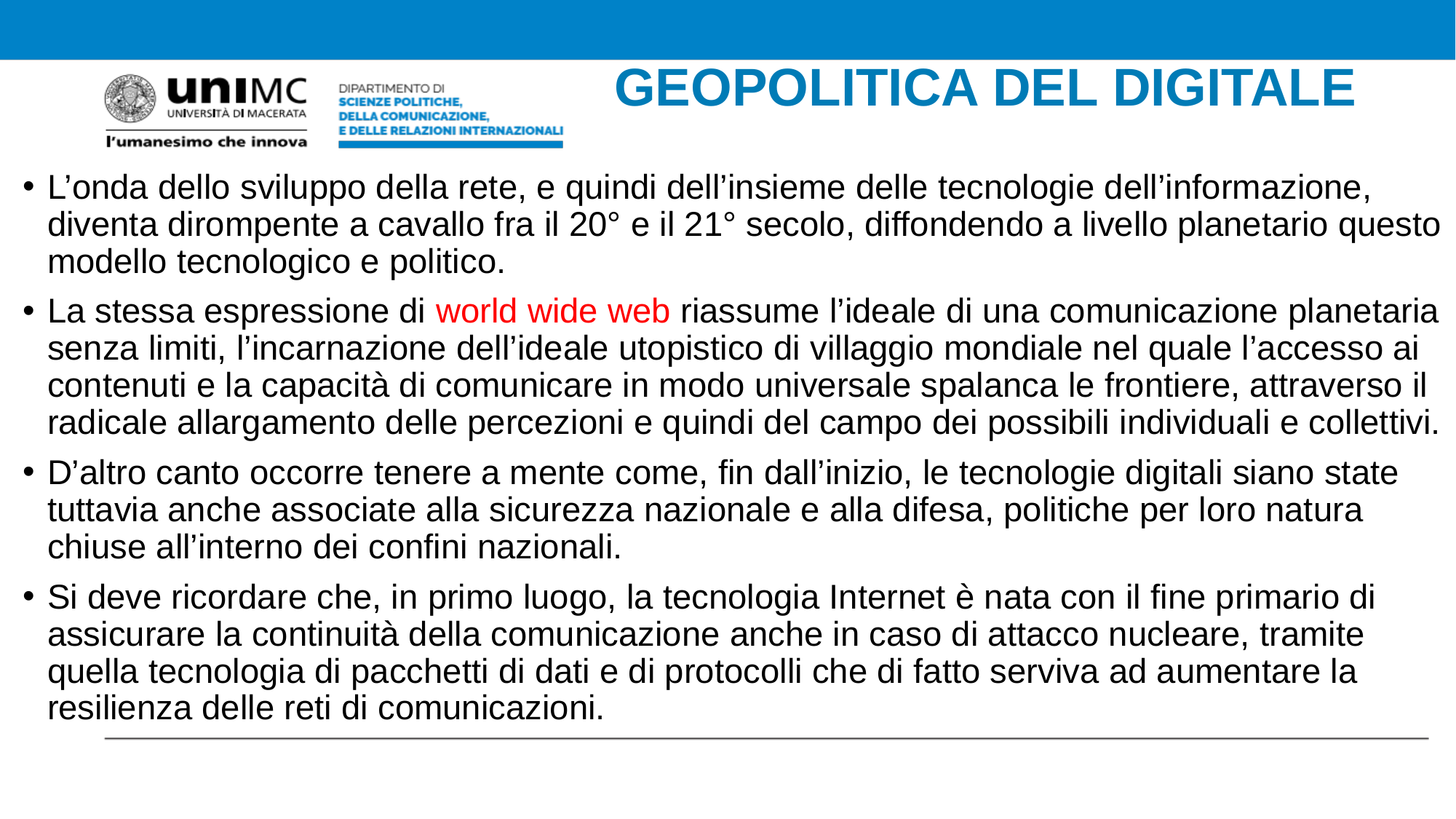

# GEOPOLITICA DEL DIGITALE
L’onda dello sviluppo della rete, e quindi dell’insieme delle tecnologie dell’informazione, diventa dirompente a cavallo fra il 20° e il 21° secolo, diffondendo a livello planetario questo modello tecnologico e politico.
La stessa espressione di world wide web riassume l’ideale di una comunicazione planetaria senza limiti, l’incarnazione dell’ideale utopistico di villaggio mondiale nel quale l’accesso ai contenuti e la capacità di comunicare in modo universale spalanca le frontiere, attraverso il radicale allargamento delle percezioni e quindi del campo dei possibili individuali e collettivi.
D’altro canto occorre tenere a mente come, fin dall’inizio, le tecnologie digitali siano state tuttavia anche associate alla sicurezza nazionale e alla difesa, politiche per loro natura chiuse all’interno dei confini nazionali.
Si deve ricordare che, in primo luogo, la tecnologia Internet è nata con il fine primario di assicurare la continuità della comunicazione anche in caso di attacco nucleare, tramite quella tecnologia di pacchetti di dati e di protocolli che di fatto serviva ad aumentare la resilienza delle reti di comunicazioni.